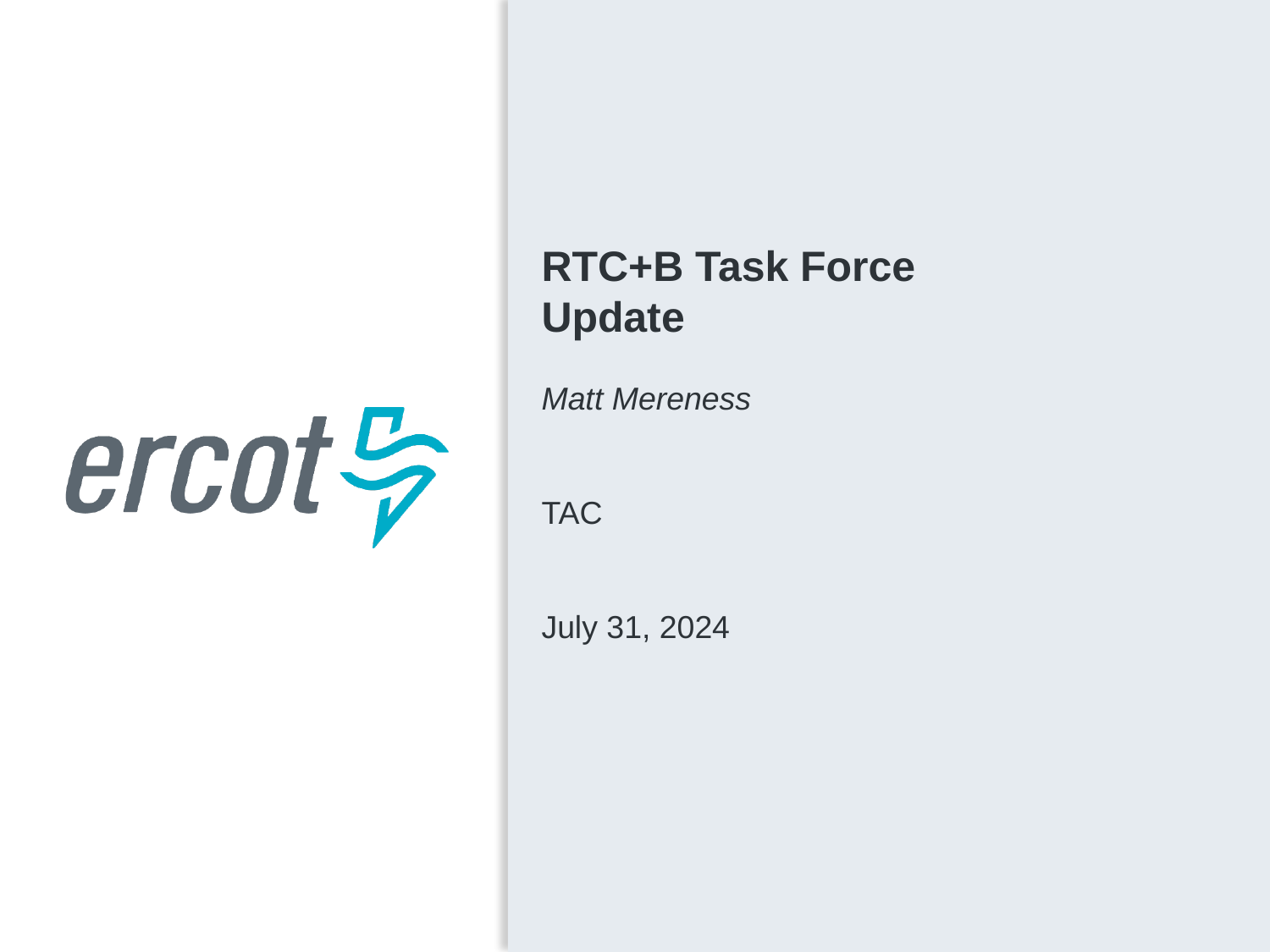

RTC+B Task Force
Update

Matt Mereness

TAC

July 31, 2024